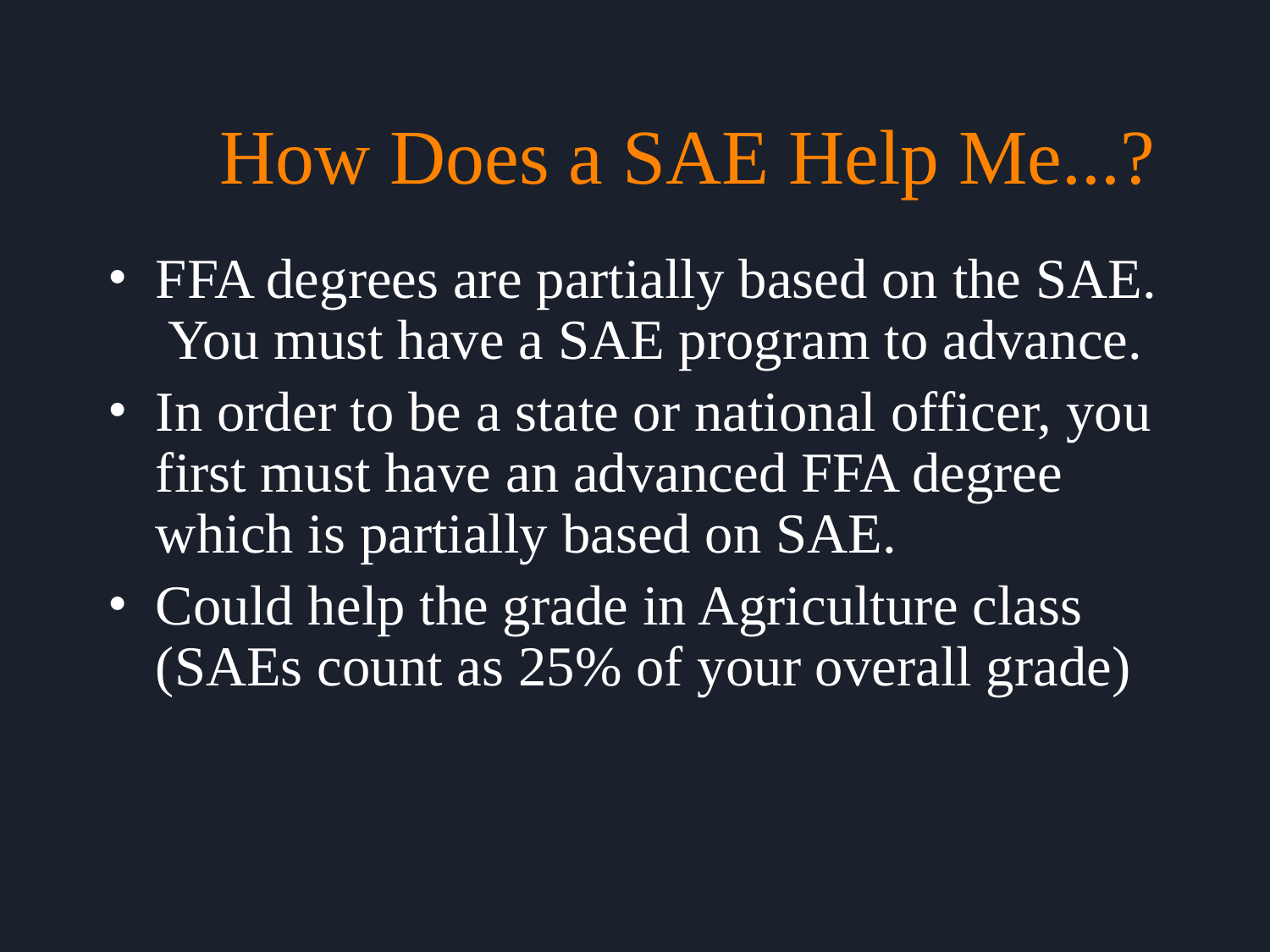

# How Does a SAE Help Me...?
FFA degrees are partially based on the SAE.  You must have a SAE program to advance.
In order to be a state or national officer, you first must have an advanced FFA degree which is partially based on SAE.
Could help the grade in Agriculture class (SAEs count as 25% of your overall grade)